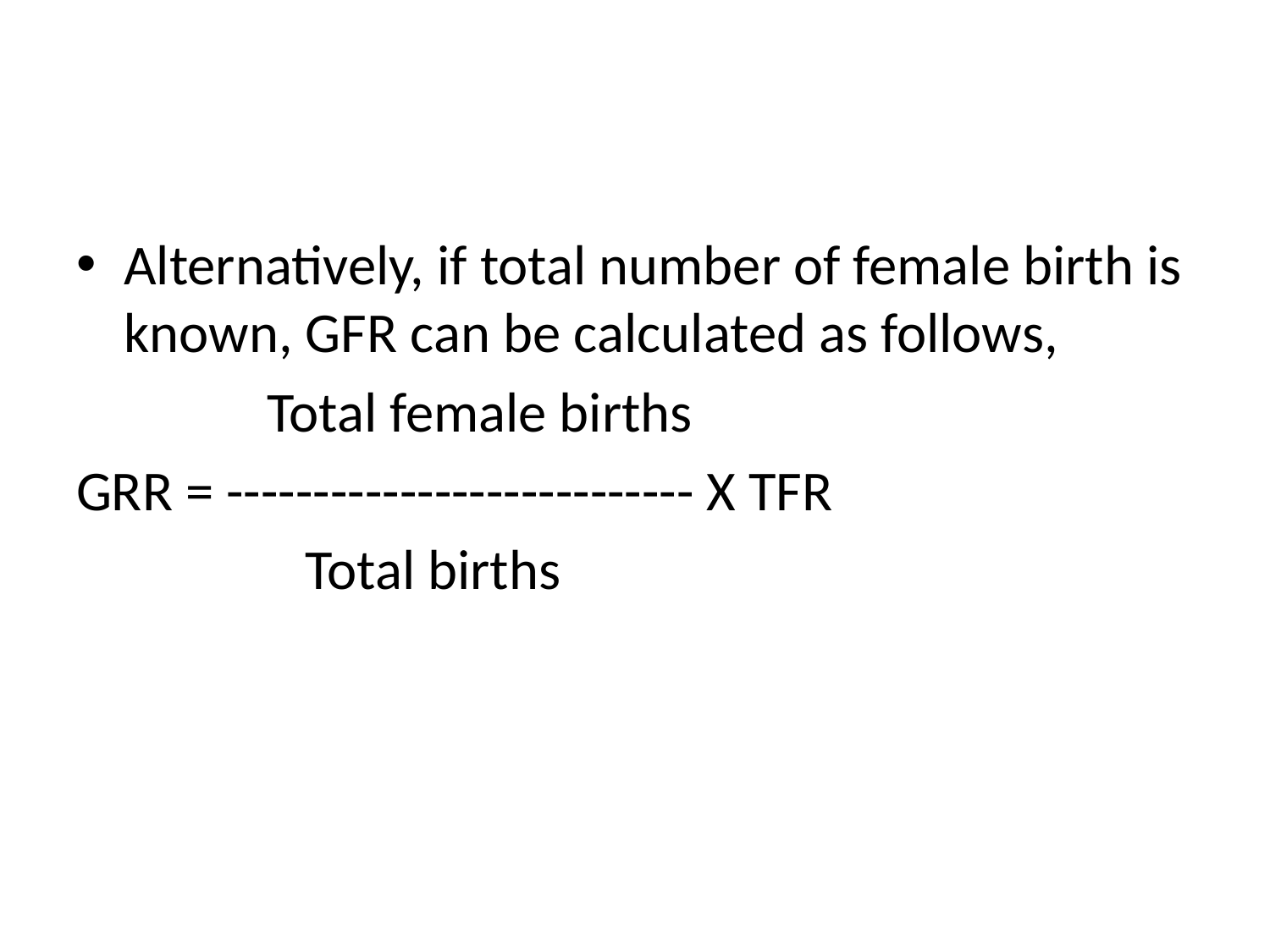

#
Alternatively, if total number of female birth is known, GFR can be calculated as follows,
               Total female births
GRR = --------------------------- X TFR
                  Total births